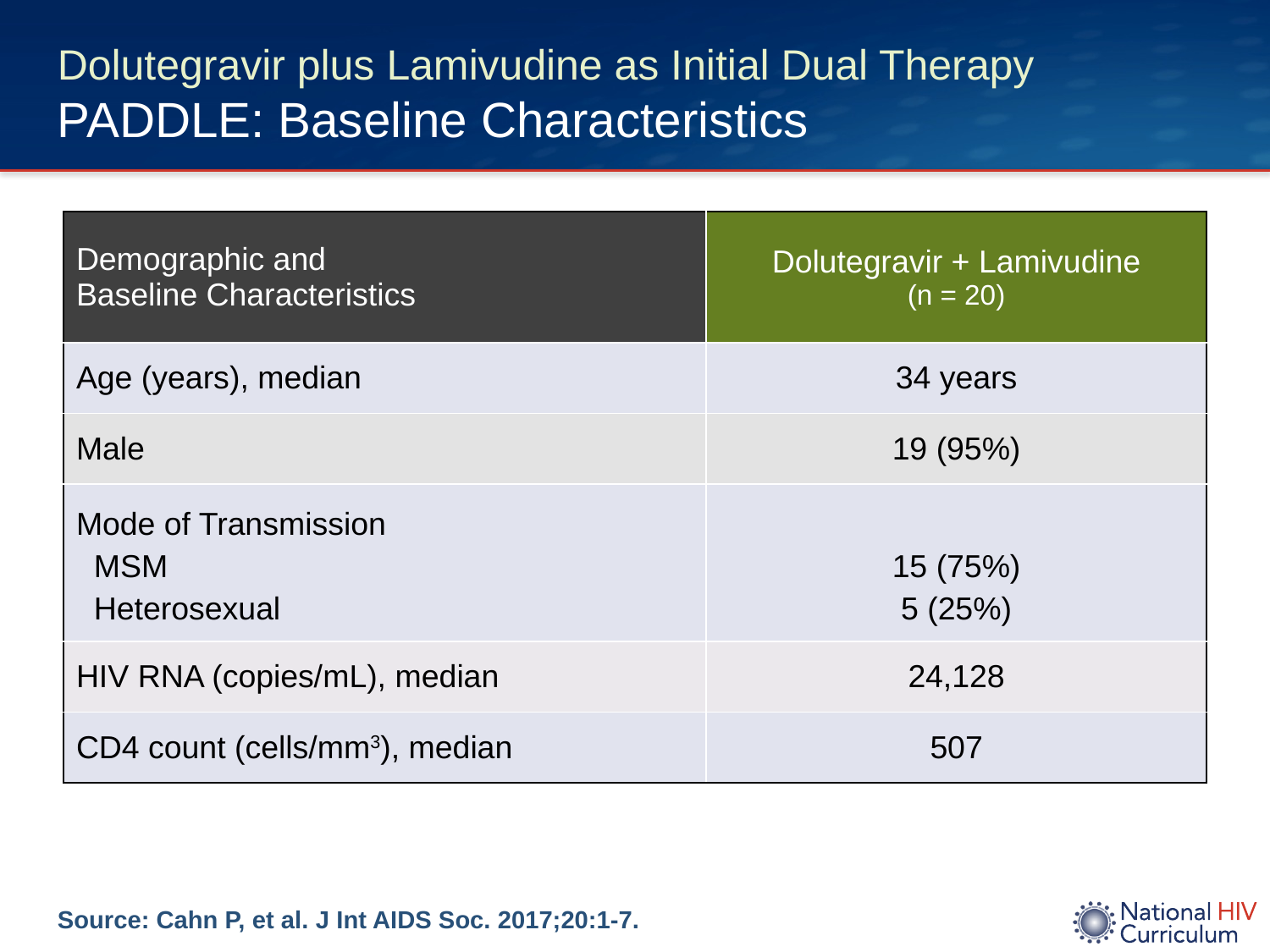

# Dolutegravir plus Lamivudine as Initial Dual Therapy PADDLE: Baseline Characteristics
| Demographic and Baseline Characteristics | Dolutegravir + Lamivudine (n = 20) |
| --- | --- |
| Age (years), median | 34 years |
| Male | 19 (95%) |
| Mode of Transmission MSM Heterosexual | 15 (75%) 5 (25%) |
| HIV RNA (copies/mL), median | 24,128 |
| CD4 count (cells/mm3), median | 507 |
Source: Cahn P, et al. J Int AIDS Soc. 2017;20:1-7.